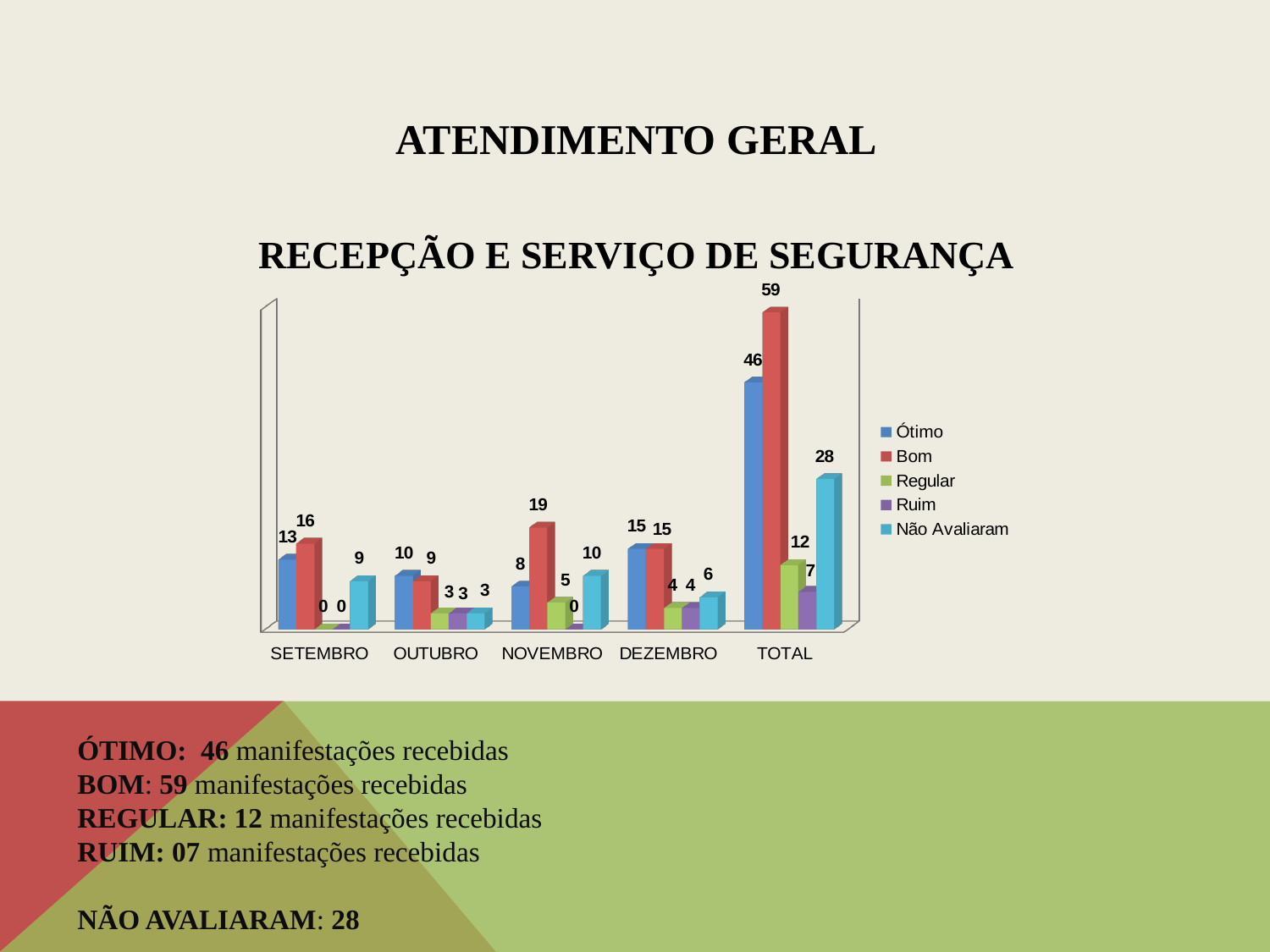

ATENDIMENTO GERAL

RECEPÇÃO E SERVIÇO DE SEGURANÇA

[unsupported chart]

ÓTIMO:  46 manifestações recebidas
BOM: 59 manifestações recebidas
REGULAR: 12 manifestações recebidas
RUIM: 07 manifestações recebidas

NÃO AVALIARAM: 28